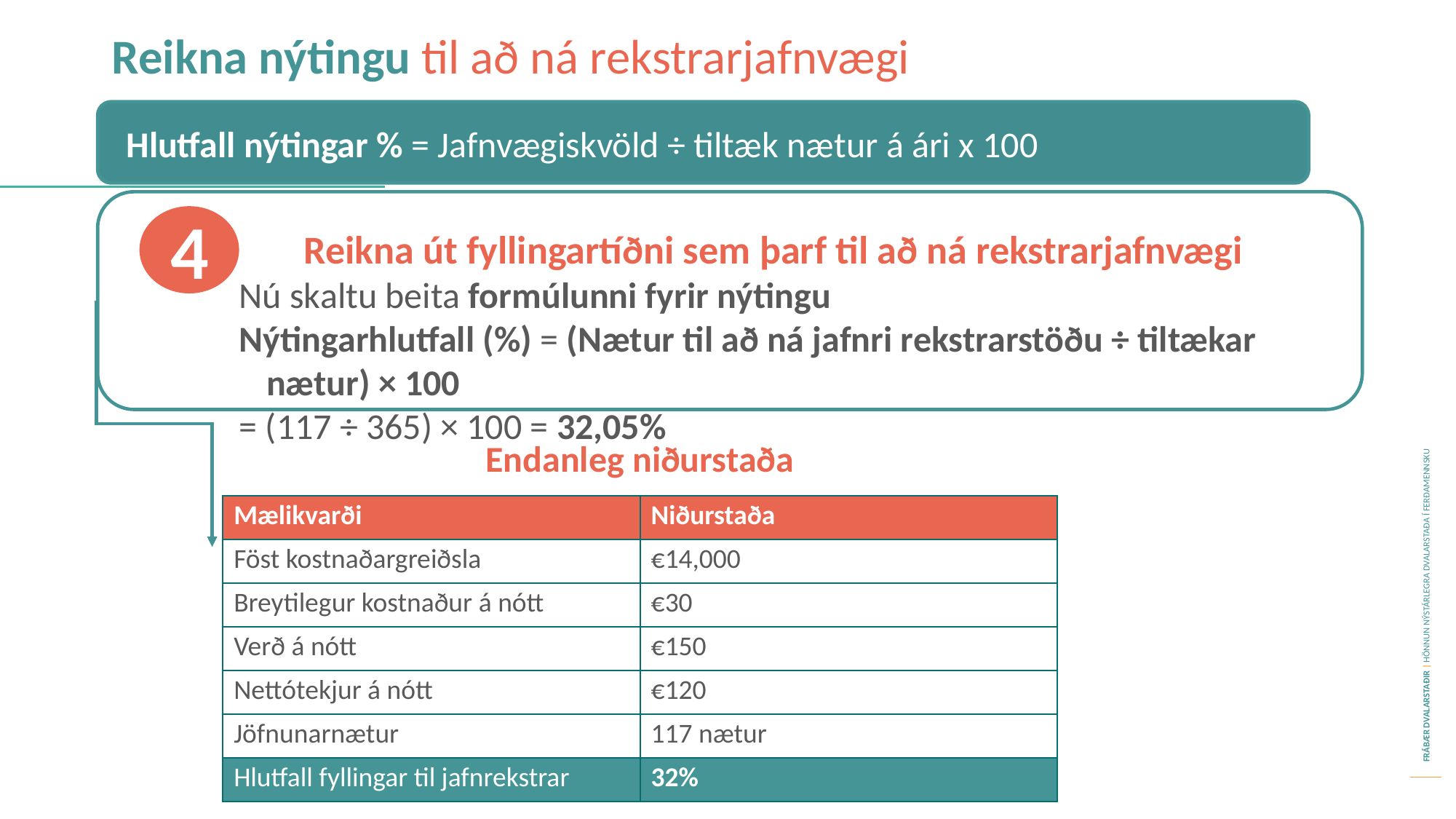

Reikna nýtingu til að ná rekstrarjafnvægi

Hlutfall nýtingar % = Jafnvægiskvöld ÷ tiltæk nætur á ári x 100

4

Reikna út fyllingartíðni sem þarf til að ná rekstrarjafnvægi
Nú skaltu beita formúlunni fyrir nýtingu
Nýtingarhlutfall (%) = (Nætur til að ná jafnri rekstrarstöðu ÷ tiltækar nætur) × 100
= (117 ÷ 365) × 100 = 32,05%

Endanleg niðurstaða
| Mælikvarði | Niðurstaða |
| --- | --- |
| Föst kostnaðargreiðsla | €14,000 |
| Breytilegur kostnaður á nótt | €30 |
| Verð á nótt | €150 |
| Nettótekjur á nótt | €120 |
| Jöfnunarnætur | 117 nætur |
| Hlutfall fyllingar til jafnrekstrar | 32% |